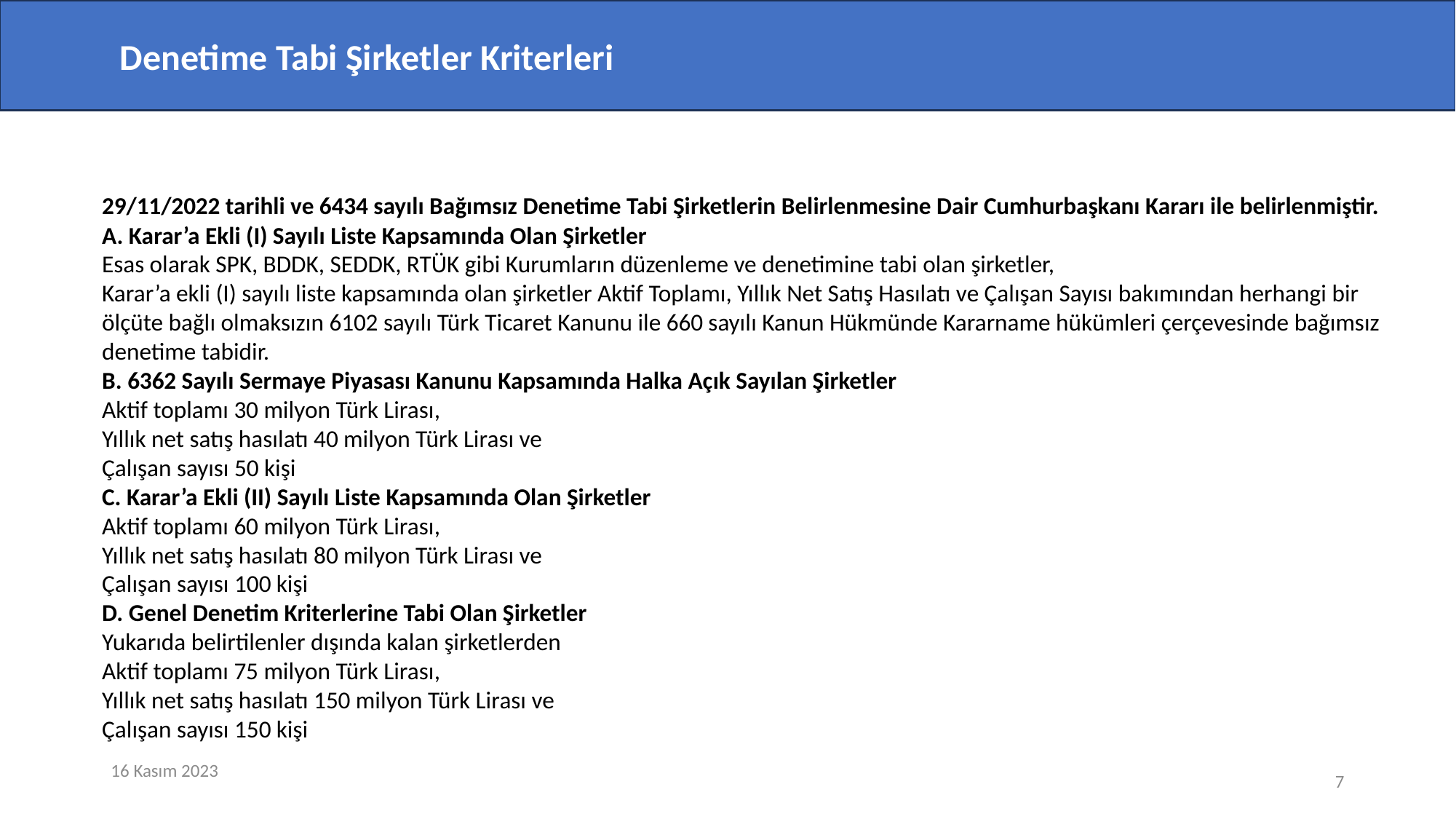

Denetime Tabi Şirketler Kriterleri
29/11/2022 tarihli ve 6434 sayılı Bağımsız Denetime Tabi Şirketlerin Belirlenmesine Dair Cumhurbaşkanı Kararı ile belirlenmiştir.
A. Karar’a Ekli (I) Sayılı Liste Kapsamında Olan Şirketler
Esas olarak SPK, BDDK, SEDDK, RTÜK gibi Kurumların düzenleme ve denetimine tabi olan şirketler,
Karar’a ekli (I) sayılı liste kapsamında olan şirketler Aktif Toplamı, Yıllık Net Satış Hasılatı ve Çalışan Sayısı bakımından herhangi bir ölçüte bağlı olmaksızın 6102 sayılı Türk Ticaret Kanunu ile 660 sayılı Kanun Hükmünde Kararname hükümleri çerçevesinde bağımsız denetime tabidir.
B. 6362 Sayılı Sermaye Piyasası Kanunu Kapsamında Halka Açık Sayılan Şirketler
Aktif toplamı 30 milyon Türk Lirası,
Yıllık net satış hasılatı 40 milyon Türk Lirası ve
Çalışan sayısı 50 kişi
C. Karar’a Ekli (II) Sayılı Liste Kapsamında Olan Şirketler
Aktif toplamı 60 milyon Türk Lirası,
Yıllık net satış hasılatı 80 milyon Türk Lirası ve
Çalışan sayısı 100 kişi
D. Genel Denetim Kriterlerine Tabi Olan Şirketler
Yukarıda belirtilenler dışında kalan şirketlerden
Aktif toplamı 75 milyon Türk Lirası,
Yıllık net satış hasılatı 150 milyon Türk Lirası ve
Çalışan sayısı 150 kişi

16 Kasım 2023

7